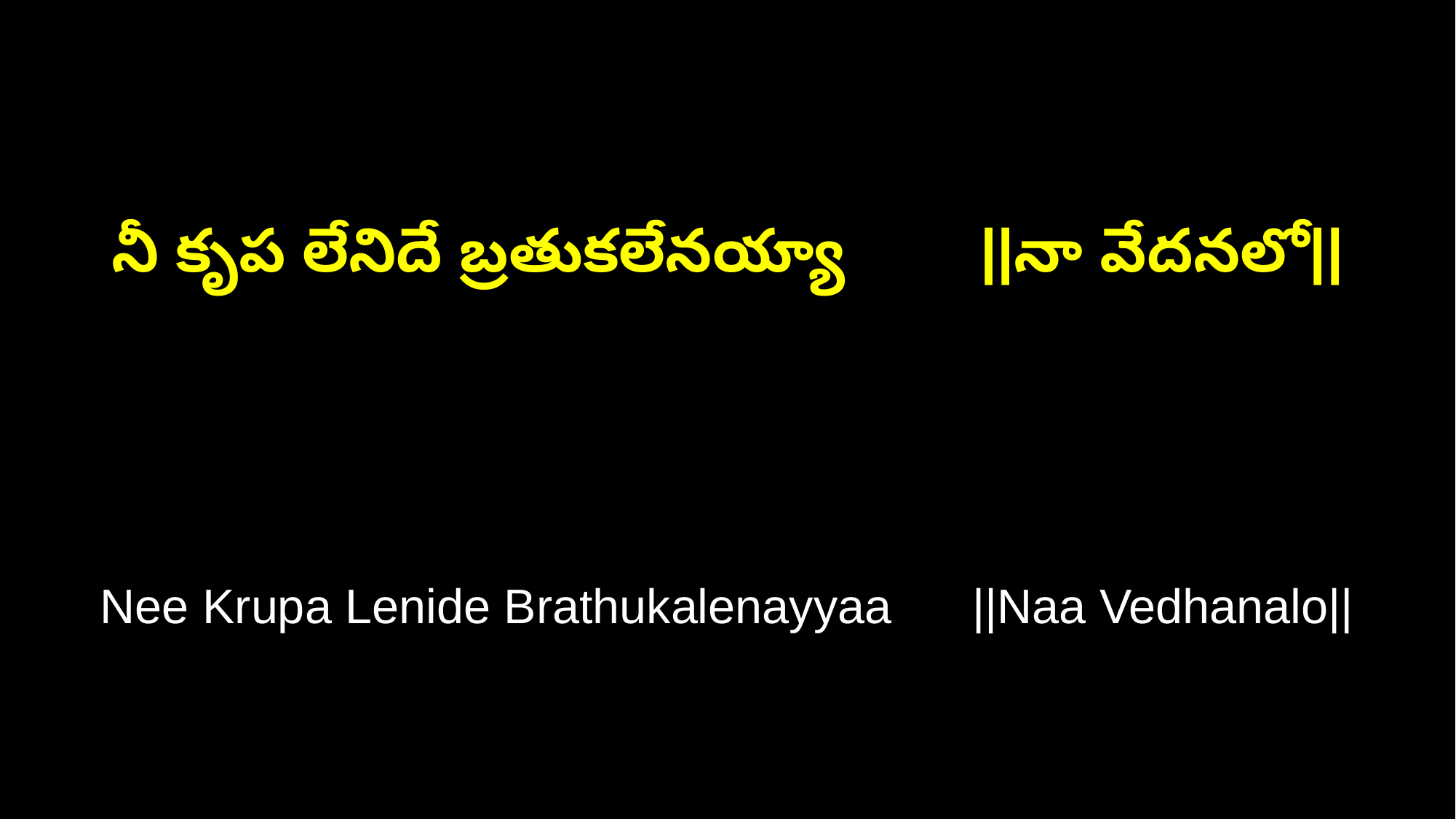

నీ కృప లేనిదే బ్రతుకలేనయ్యా        ||నా వేదనలో||
Nee Krupa Lenide Brathukalenayyaa      ||Naa Vedhanalo||